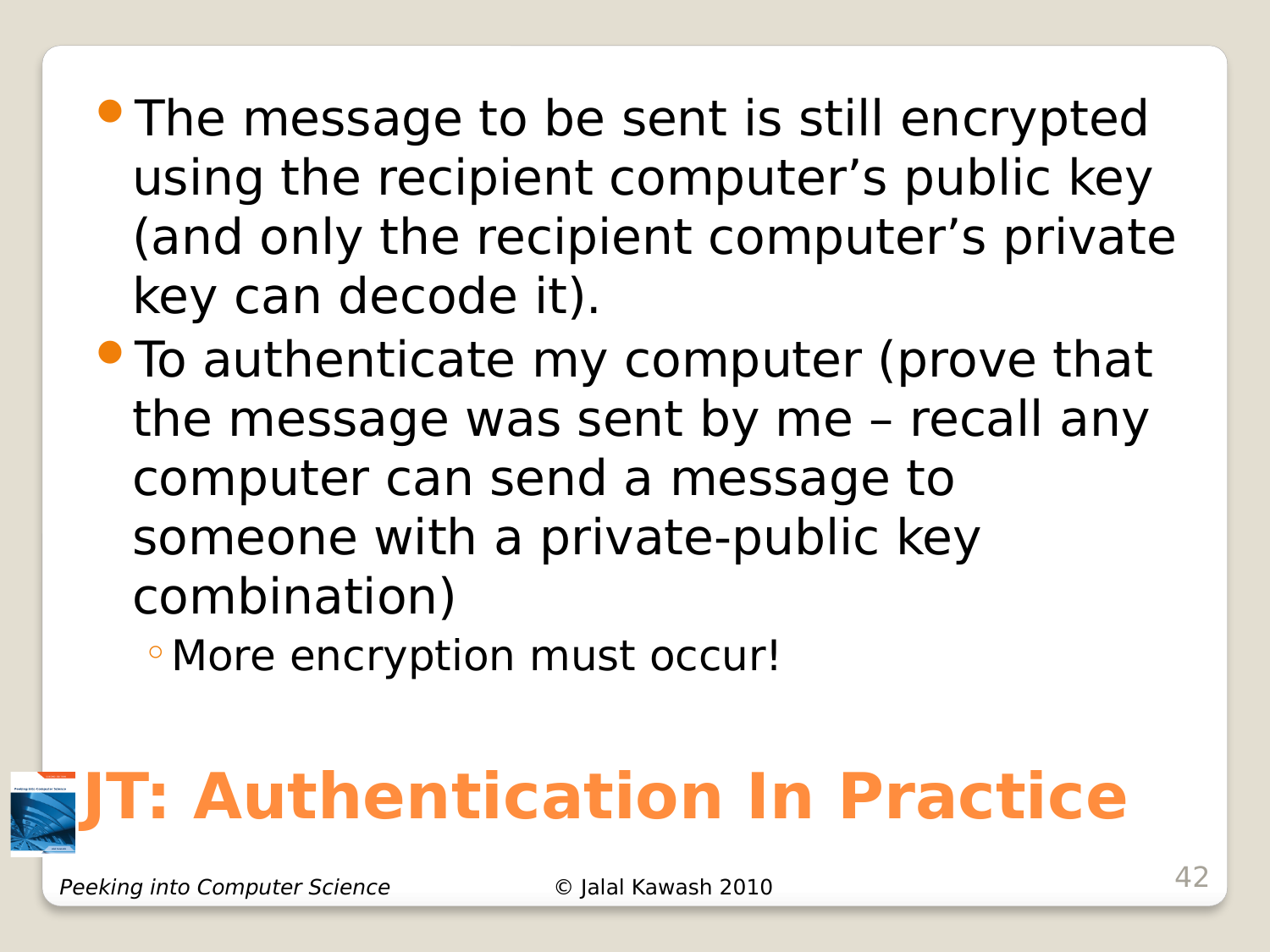

The message to be sent is still encrypted using the recipient computer’s public key (and only the recipient computer’s private key can decode it).
To authenticate my computer (prove that the message was sent by me – recall any computer can send a message to someone with a private-public key combination)
More encryption must occur!
# JT: Authentication In Practice
42